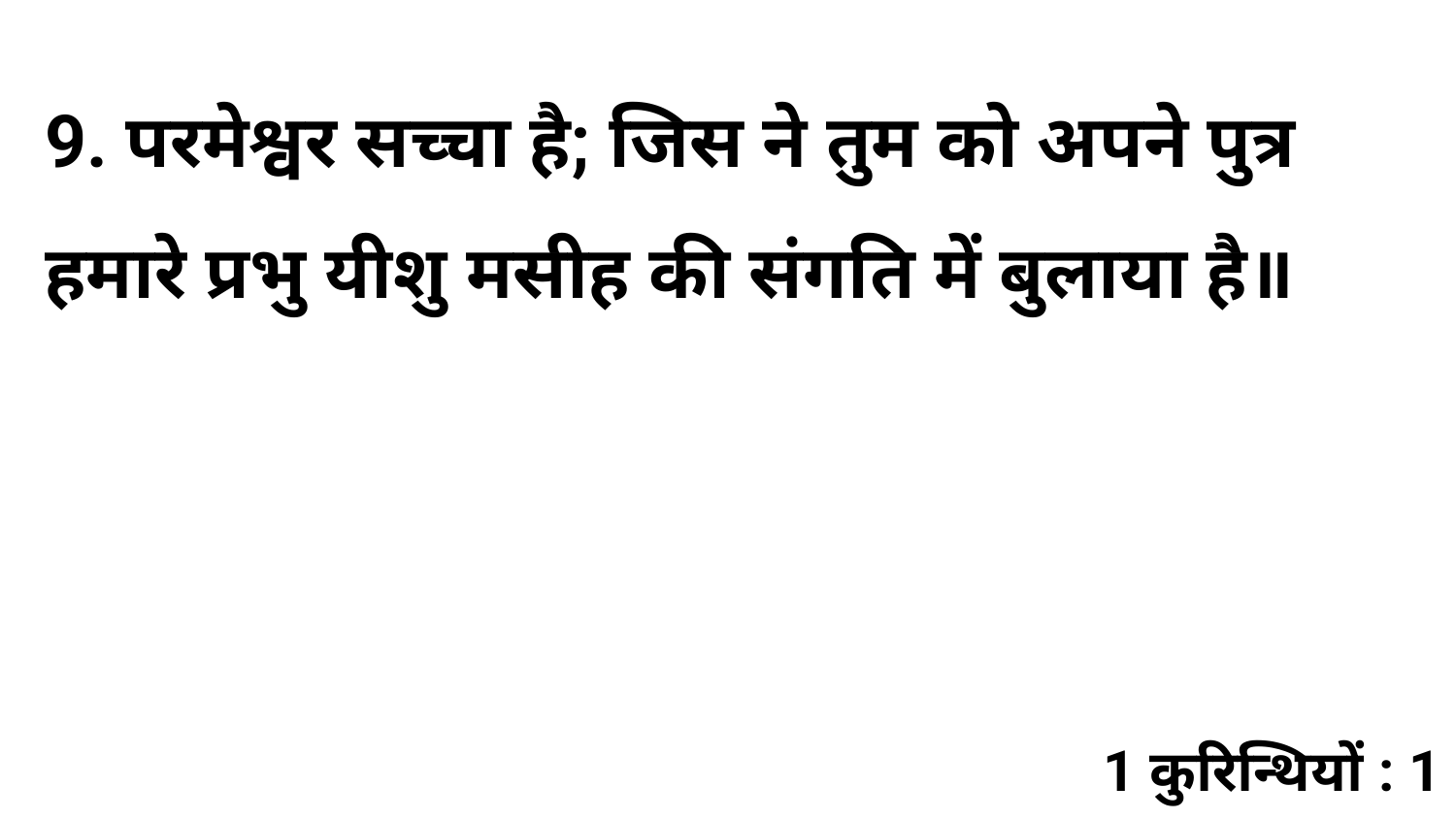

9. परमेश्वर सच्चा है; जिस ने तुम को अपने पुत्र हमारे प्रभु यीशु मसीह की संगति में बुलाया है॥
1 कुरिन्थियों : 1